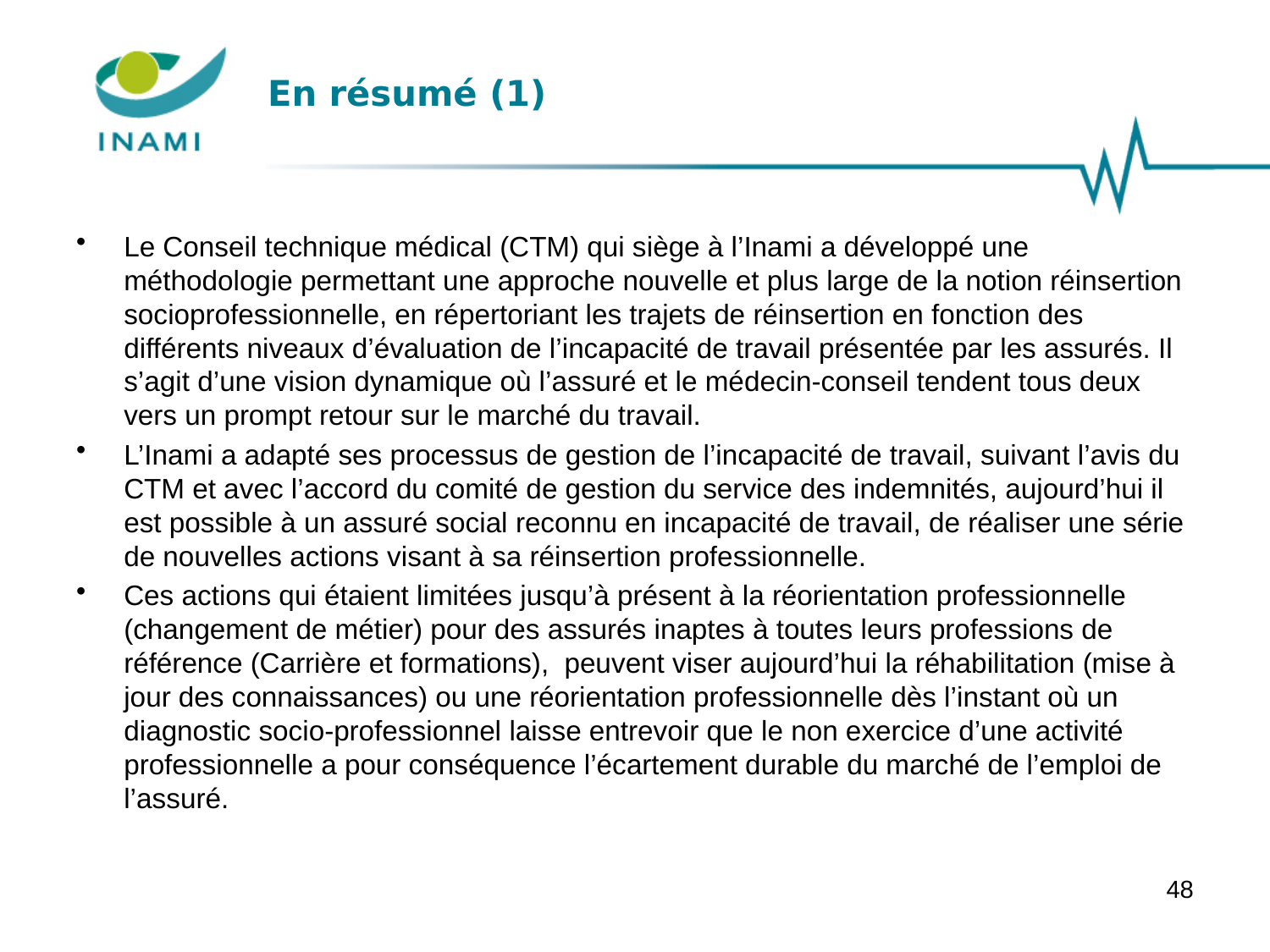

# En résumé (1)
Le Conseil technique médical (CTM) qui siège à l’Inami a développé une méthodologie permettant une approche nouvelle et plus large de la notion réinsertion socioprofessionnelle, en répertoriant les trajets de réinsertion en fonction des différents niveaux d’évaluation de l’incapacité de travail présentée par les assurés. Il s’agit d’une vision dynamique où l’assuré et le médecin-conseil tendent tous deux vers un prompt retour sur le marché du travail.
L’Inami a adapté ses processus de gestion de l’incapacité de travail, suivant l’avis du CTM et avec l’accord du comité de gestion du service des indemnités, aujourd’hui il est possible à un assuré social reconnu en incapacité de travail, de réaliser une série de nouvelles actions visant à sa réinsertion professionnelle.
Ces actions qui étaient limitées jusqu’à présent à la réorientation professionnelle (changement de métier) pour des assurés inaptes à toutes leurs professions de référence (Carrière et formations),  peuvent viser aujourd’hui la réhabilitation (mise à jour des connaissances) ou une réorientation professionnelle dès l’instant où un diagnostic socio-professionnel laisse entrevoir que le non exercice d’une activité professionnelle a pour conséquence l’écartement durable du marché de l’emploi de l’assuré.

48